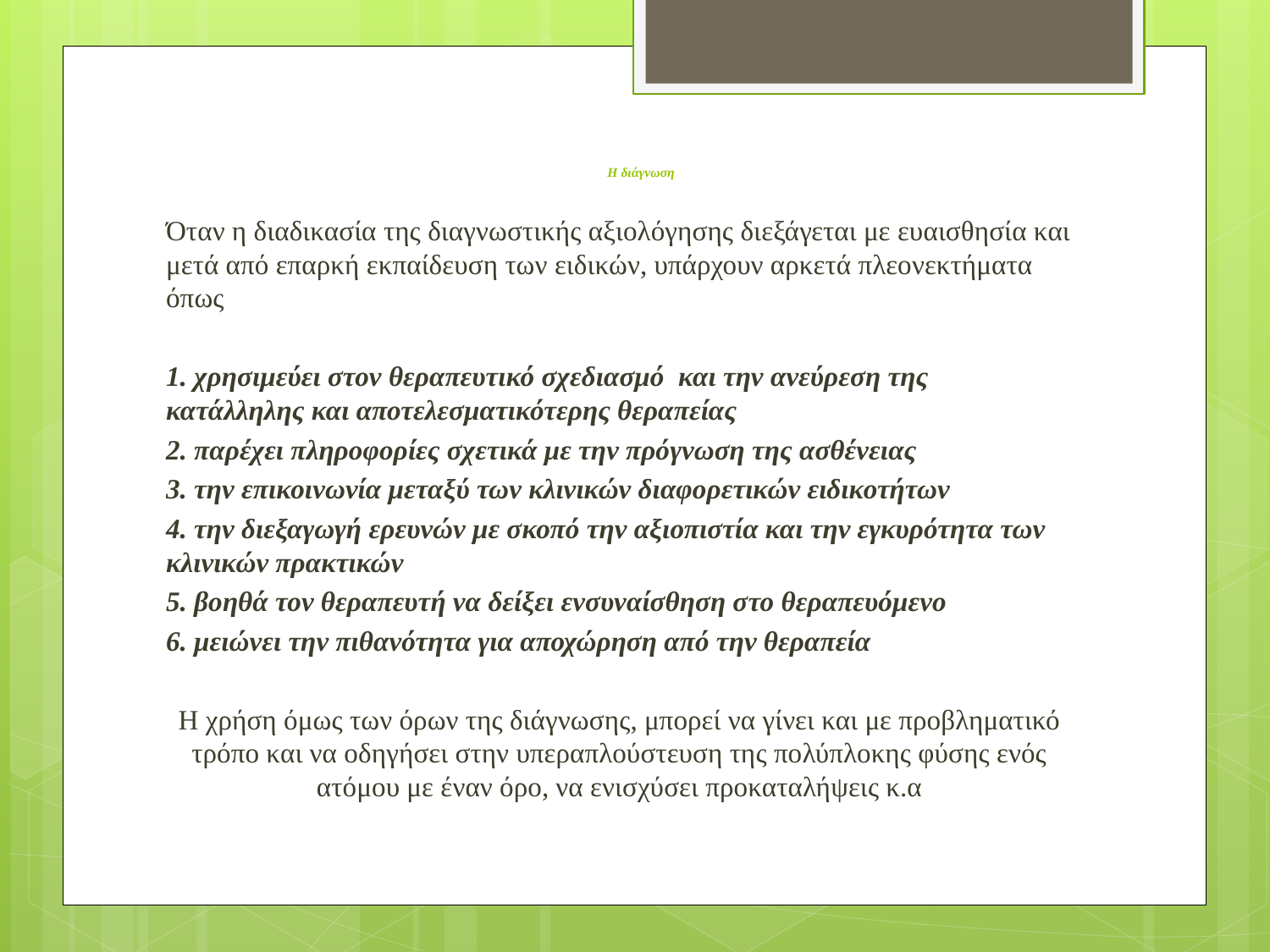

# Η διάγνωση
Όταν η διαδικασία της διαγνωστικής αξιολόγησης διεξάγεται με ευαισθησία και μετά από επαρκή εκπαίδευση των ειδικών, υπάρχουν αρκετά πλεονεκτήματα όπως

1. χρησιμεύει στον θεραπευτικό σχεδιασμό  και την ανεύρεση της κατάλληλης και αποτελεσματικότερης θεραπείας
2. παρέχει πληροφορίες σχετικά με την πρόγνωση της ασθένειας
3. την επικοινωνία μεταξύ των κλινικών διαφορετικών ειδικοτήτων
4. την διεξαγωγή ερευνών με σκοπό την αξιοπιστία και την εγκυρότητα των κλινικών πρακτικών
5. βοηθά τον θεραπευτή να δείξει ενσυναίσθηση στο θεραπευόμενο
6. μειώνει την πιθανότητα για αποχώρηση από την θεραπεία

Η χρήση όμως των όρων της διάγνωσης, μπορεί να γίνει και με προβληματικό τρόπο και να οδηγήσει στην υπεραπλούστευση της πολύπλοκης φύσης ενός ατόμου με έναν όρο, να ενισχύσει προκαταλήψεις κ.α